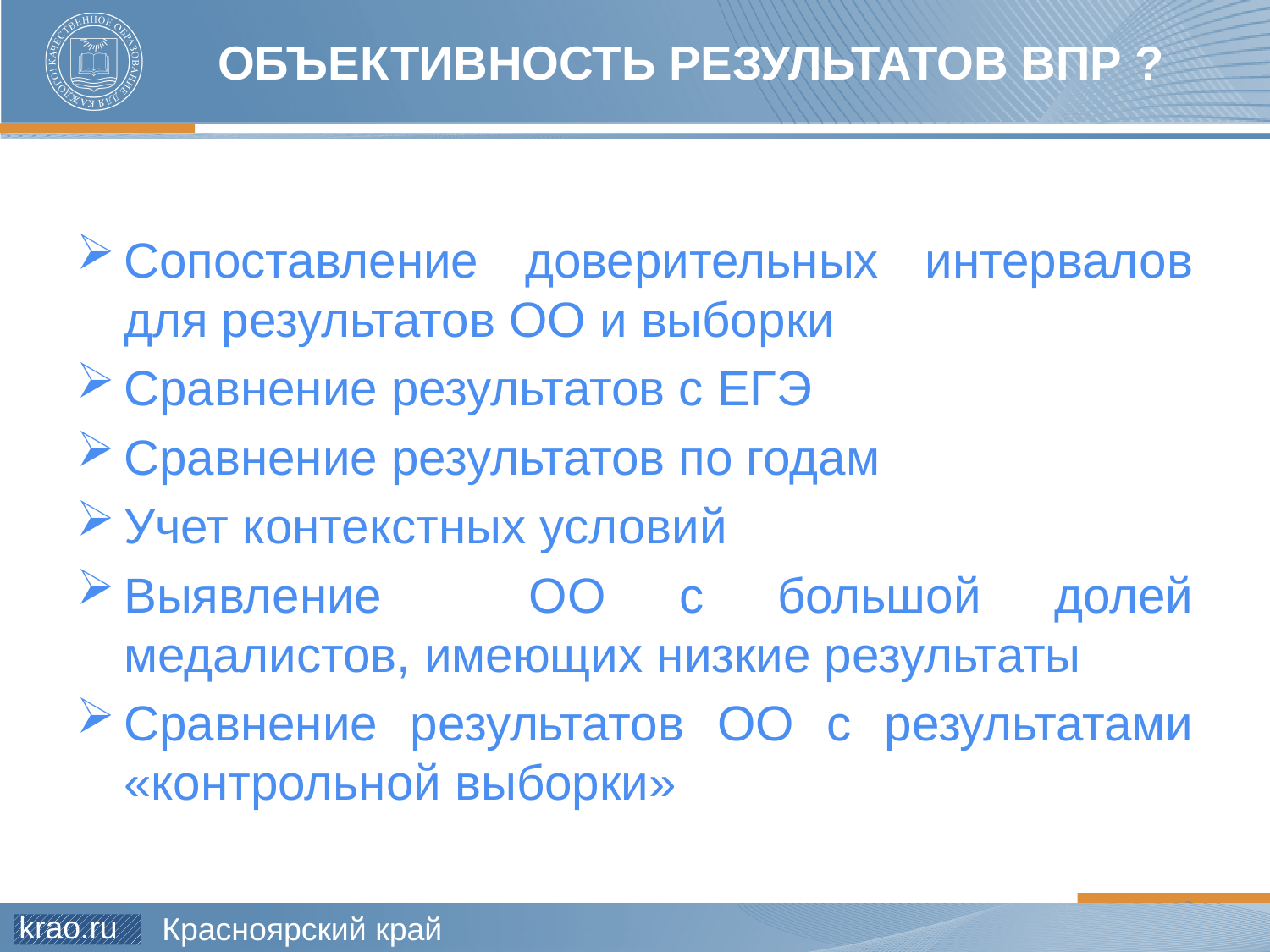

# ОБЪЕКТИВНОСТЬ РЕЗУЛЬТАТОВ ВПР ?
Сопоставление доверительных интервалов для результатов ОО и выборки
Сравнение результатов с ЕГЭ
Сравнение результатов по годам
Учет контекстных условий
Выявление  ОО с большой долей медалистов, имеющих низкие результаты
Сравнение результатов ОО с результатами «контрольной выборки»